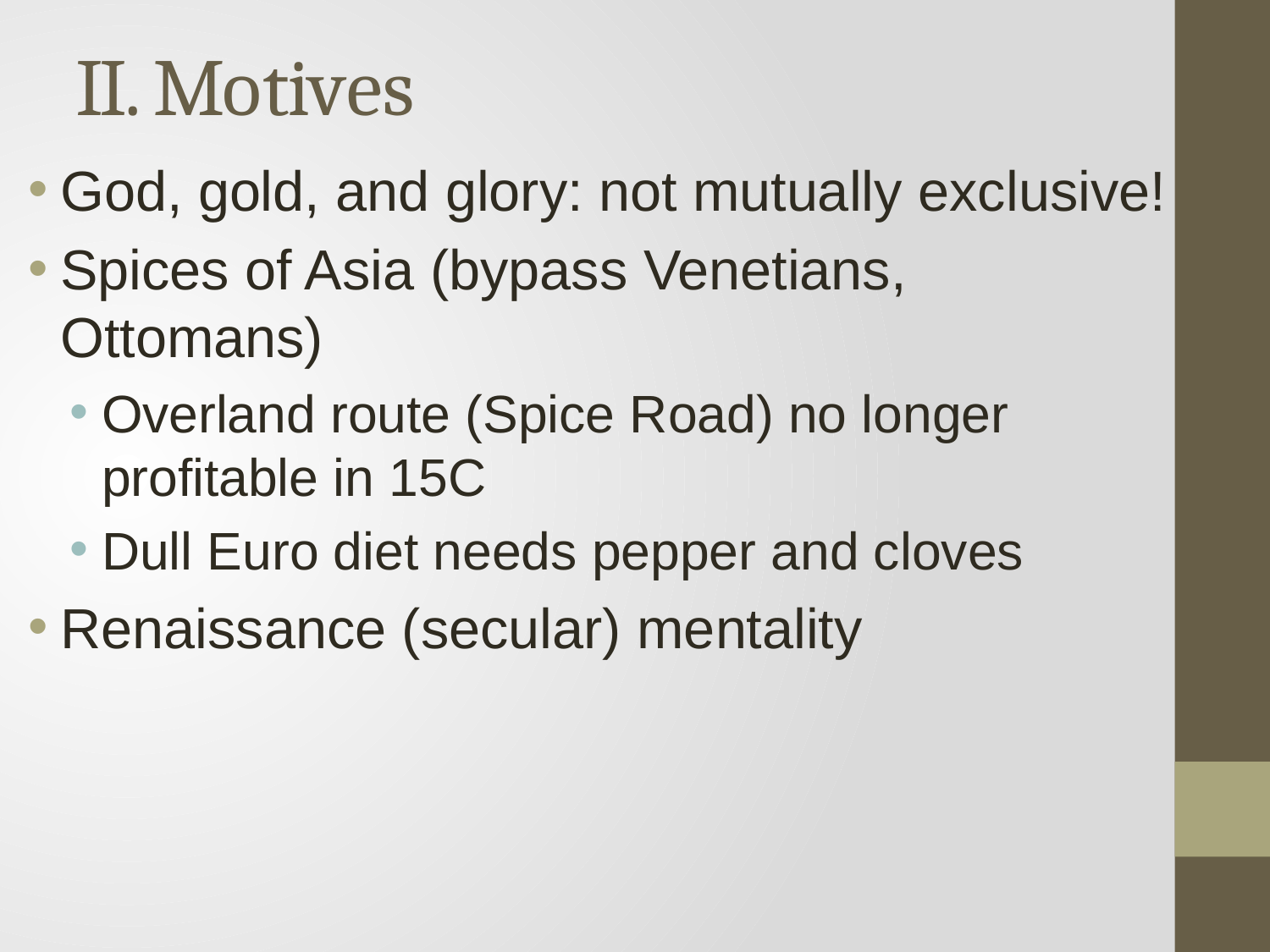

# II. Motives
God, gold, and glory: not mutually exclusive!
Spices of Asia (bypass Venetians, Ottomans)
Overland route (Spice Road) no longer profitable in 15C
Dull Euro diet needs pepper and cloves
Renaissance (secular) mentality